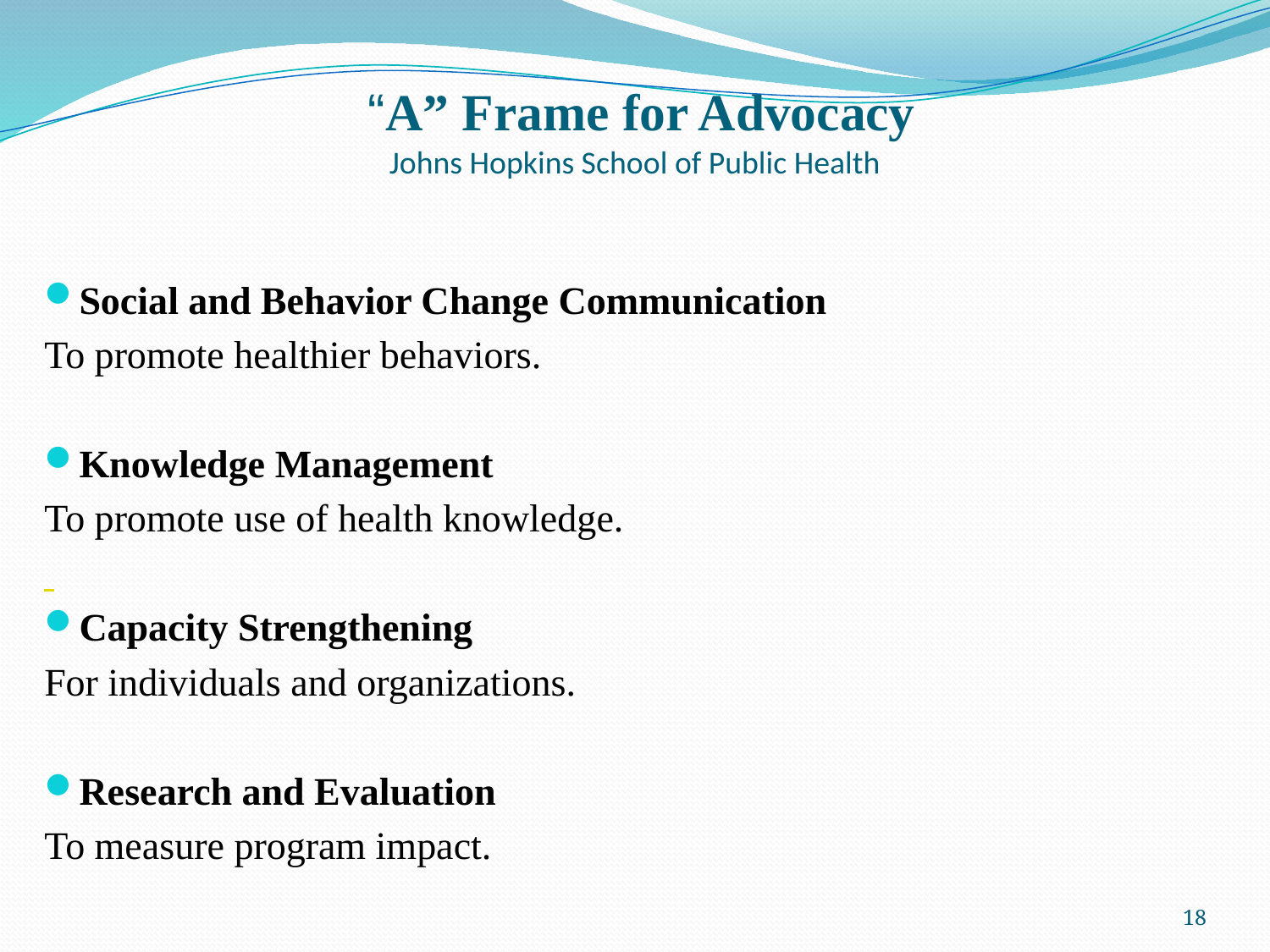

# “A” Frame for Advocacy Johns Hopkins School of Public Health
Social and Behavior Change Communication
To promote healthier behaviors.

Knowledge Management
To promote use of health knowledge.

Capacity Strengthening
For individuals and organizations.

Research and Evaluation
To measure program impact.

18